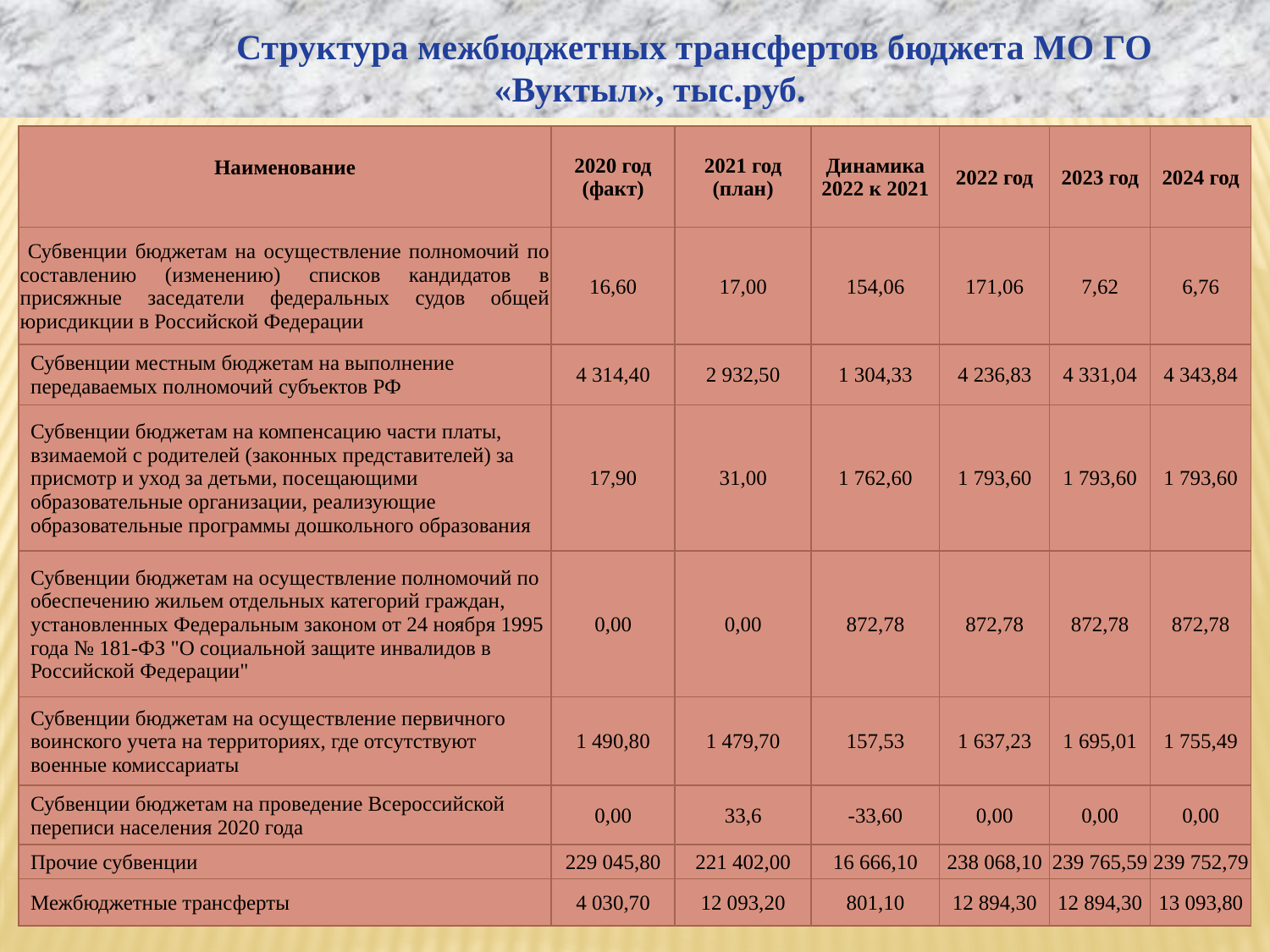

Структура межбюджетных трансфертов бюджета МО ГО «Вуктыл», тыс.руб.
| Наименование | 2020 год (факт) | 2021 год (план) | Динамика 2022 к 2021 | 2022 год | 2023 год | 2024 год |
| --- | --- | --- | --- | --- | --- | --- |
| Субвенции бюджетам на осуществление полномочий по составлению (изменению) списков кандидатов в присяжные заседатели федеральных судов общей юрисдикции в Российской Федерации | 16,60 | 17,00 | 154,06 | 171,06 | 7,62 | 6,76 |
| Субвенции местным бюджетам на выполнение передаваемых полномочий субъектов РФ | 4 314,40 | 2 932,50 | 1 304,33 | 4 236,83 | 4 331,04 | 4 343,84 |
| Субвенции бюджетам на компенсацию части платы, взимаемой с родителей (законных представителей) за присмотр и уход за детьми, посещающими образовательные организации, реализующие образовательные программы дошкольного образования | 17,90 | 31,00 | 1 762,60 | 1 793,60 | 1 793,60 | 1 793,60 |
| Субвенции бюджетам на осуществление полномочий по обеспечению жильем отдельных категорий граждан, установленных Федеральным законом от 24 ноября 1995 года № 181-ФЗ "О социальной защите инвалидов в Российской Федерации" | 0,00 | 0,00 | 872,78 | 872,78 | 872,78 | 872,78 |
| Субвенции бюджетам на осуществление первичного воинского учета на территориях, где отсутствуют военные комиссариаты | 1 490,80 | 1 479,70 | 157,53 | 1 637,23 | 1 695,01 | 1 755,49 |
| Субвенции бюджетам на проведение Всероссийской переписи населения 2020 года | 0,00 | 33,6 | -33,60 | 0,00 | 0,00 | 0,00 |
| Прочие субвенции | 229 045,80 | 221 402,00 | 16 666,10 | 238 068,10 | 239 765,59 | 239 752,79 |
| Межбюджетные трансферты | 4 030,70 | 12 093,20 | 801,10 | 12 894,30 | 12 894,30 | 13 093,80 |